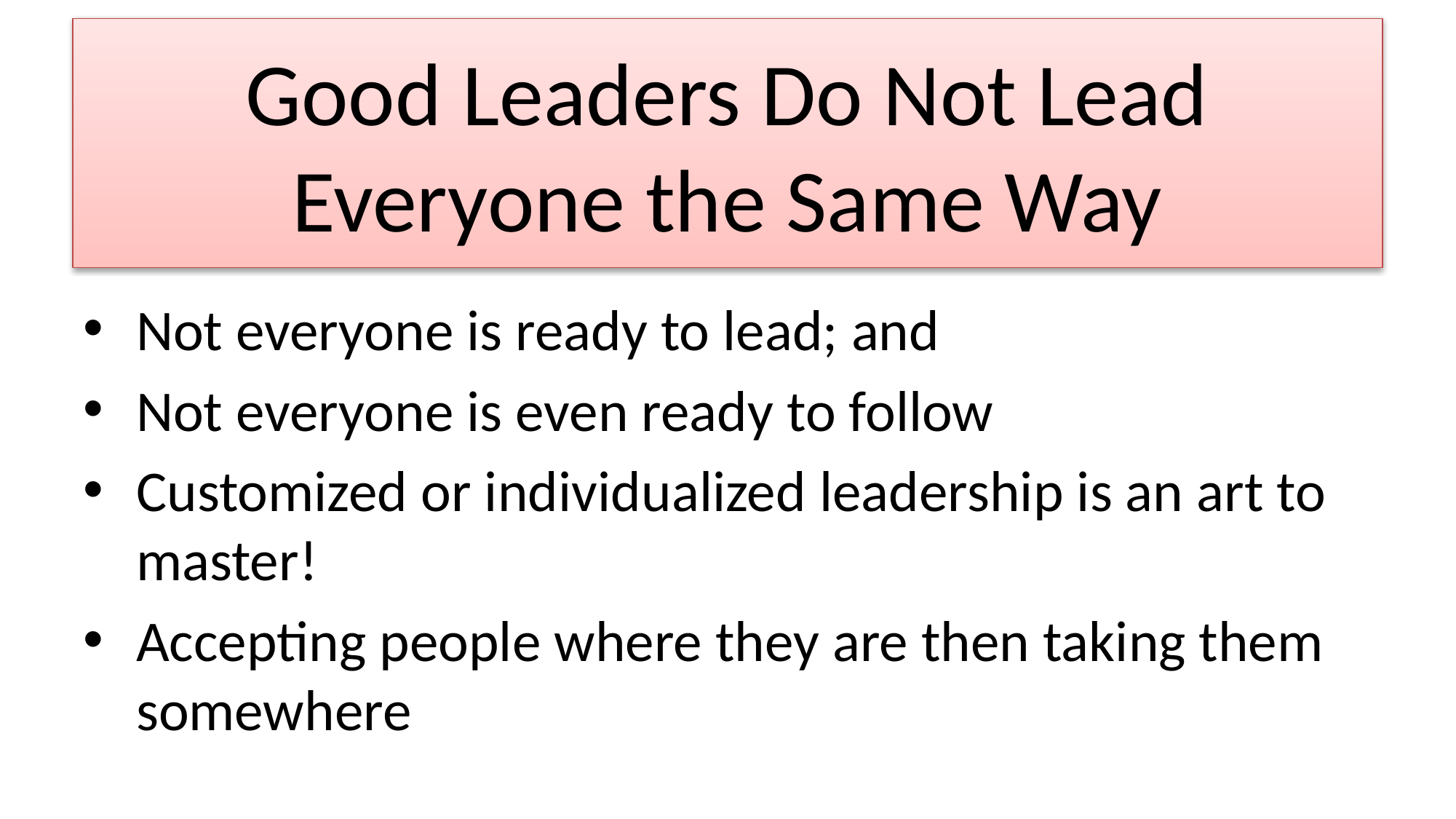

# Good Leaders Do Not Lead Everyone the Same Way
Not everyone is ready to lead; and
Not everyone is even ready to follow
Customized or individualized leadership is an art to master!
Accepting people where they are then taking them somewhere